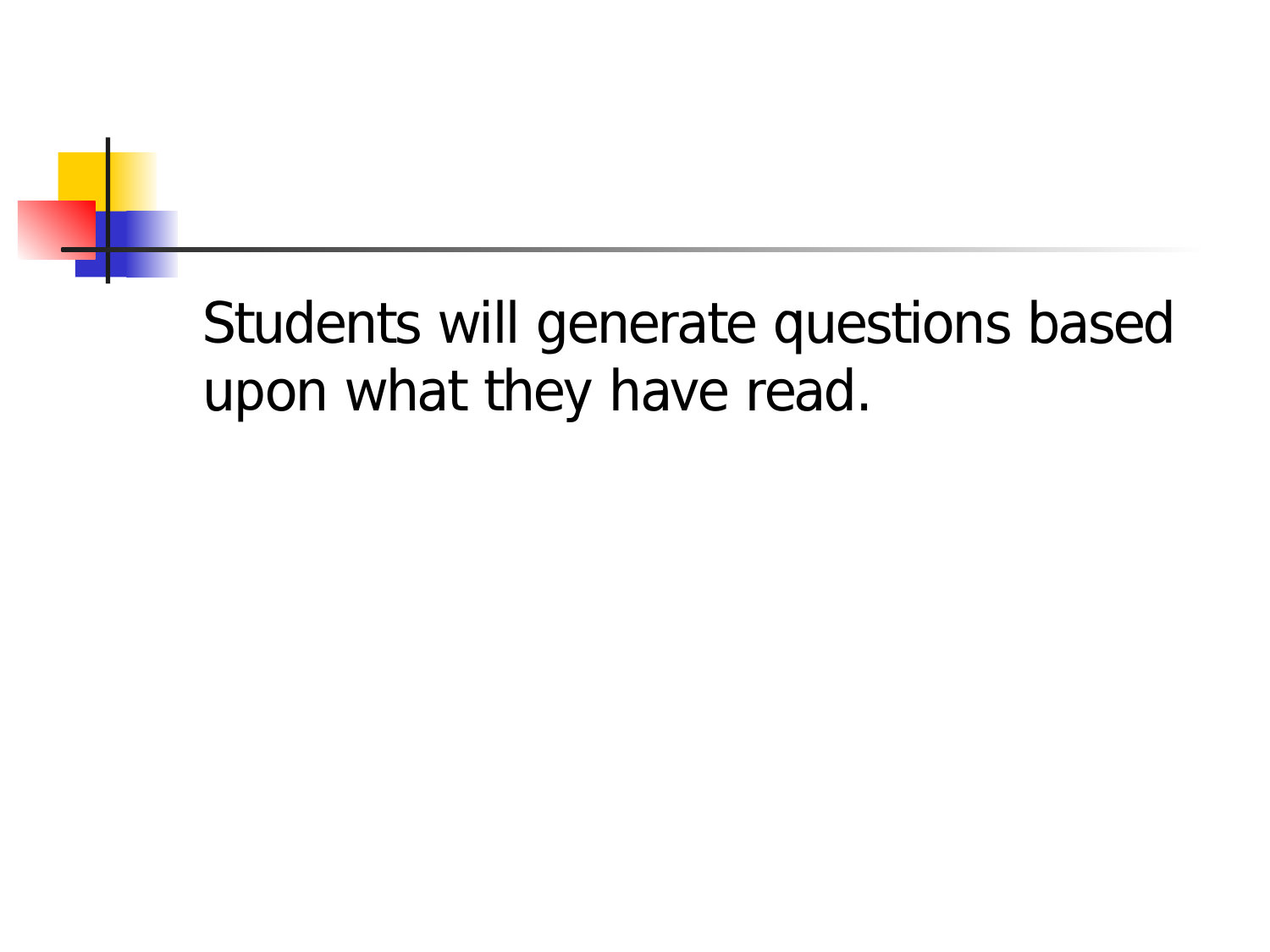

Students will generate questions based upon what they have read.